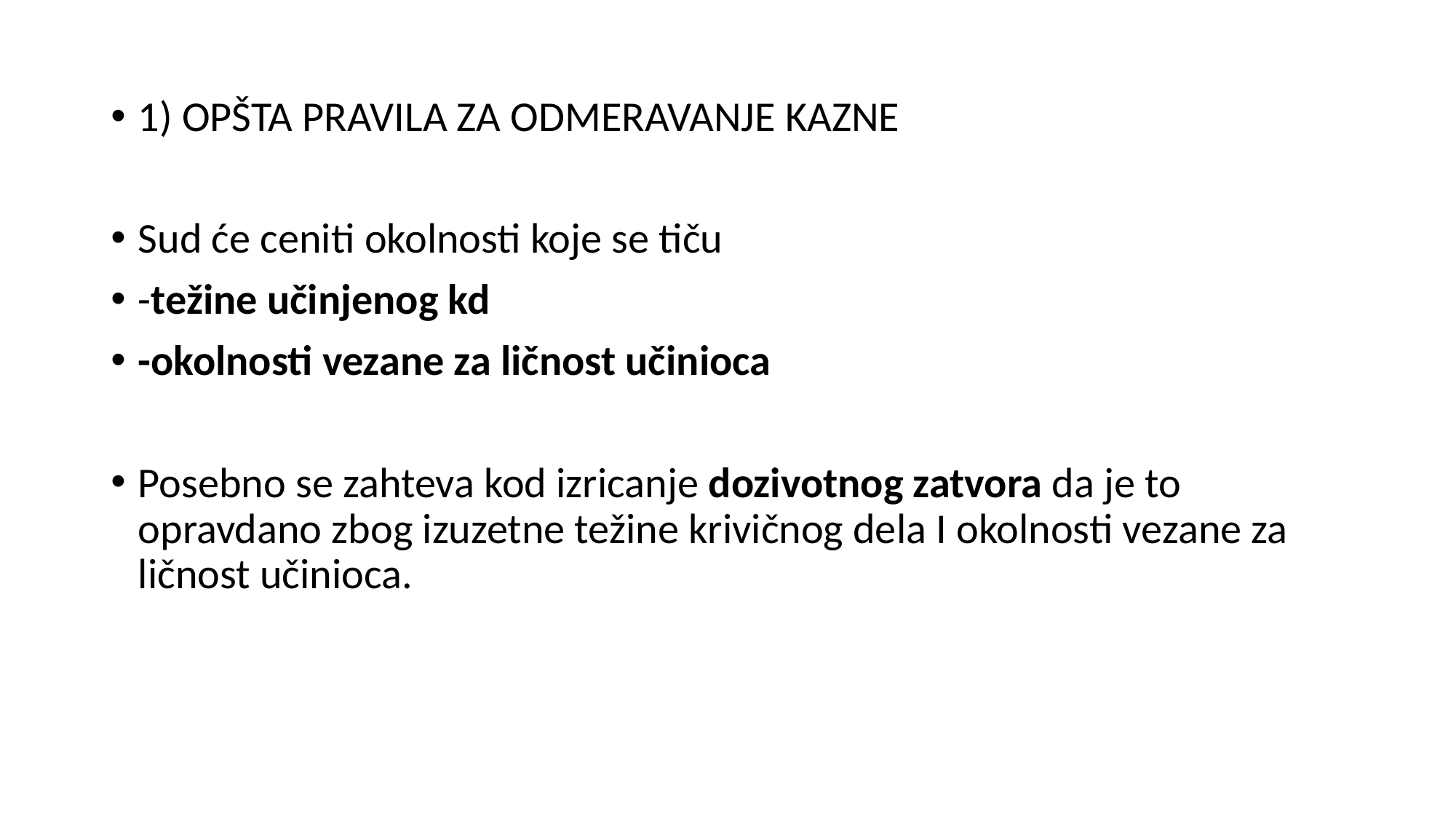

1) OPŠTA PRAVILA ZA ODMERAVANJE KAZNE

Sud će ceniti okolnosti koje se tiču
-težine učinjenog kd
-okolnosti vezane za ličnost učinioca

Posebno se zahteva kod izricanje dozivotnog zatvora da je to opravdano zbog izuzetne težine krivičnog dela I okolnosti vezane za ličnost učinioca.